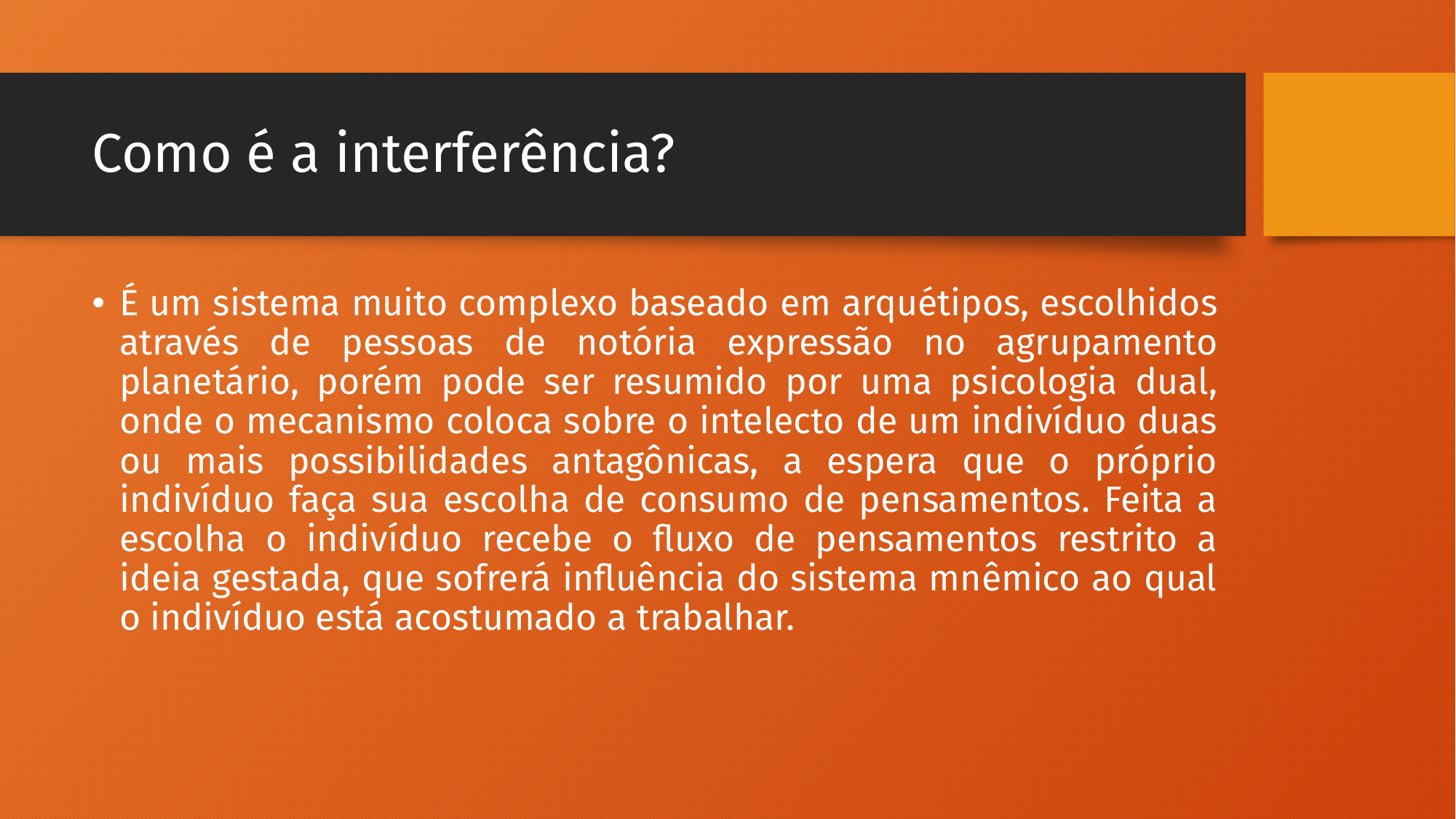

# Como é a interferência?
É um sistema muito complexo baseado em arquétipos, escolhidos através de pessoas de notória expressão no agrupamento planetário, porém pode ser resumido por uma psicologia dual, onde o mecanismo coloca sobre o intelecto de um indivíduo duas ou mais possibilidades antagônicas, a espera que o próprio indivíduo faça sua escolha de consumo de pensamentos. Feita a escolha o indivíduo recebe o fluxo de pensamentos restrito a ideia gestada, que sofrerá influência do sistema mnêmico ao qual o indivíduo está acostumado a trabalhar.